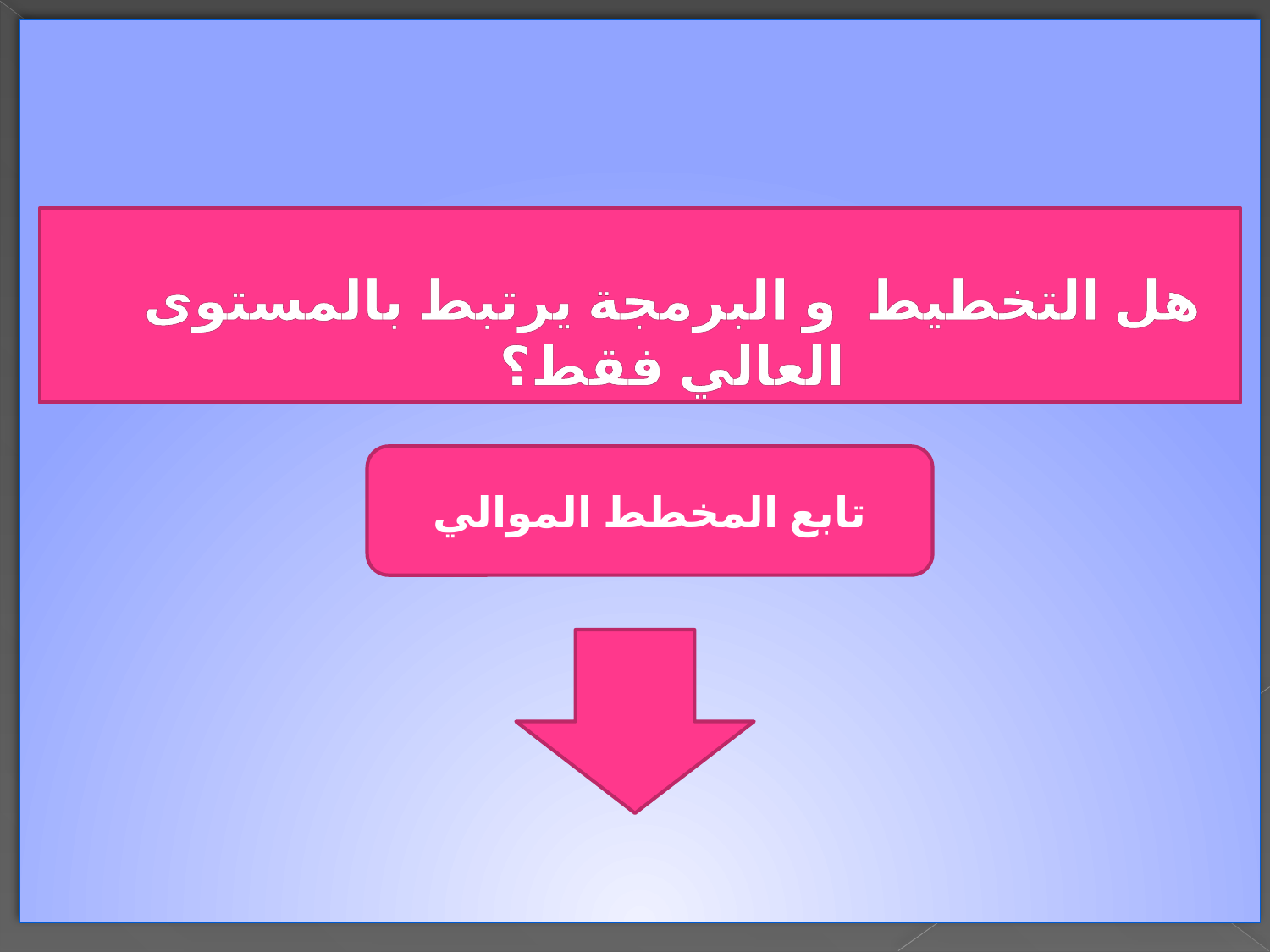

-
# هل التخطيط  و البرمجة يرتبط بالمستوى العالي فقط؟

تابع المخطط الموالي